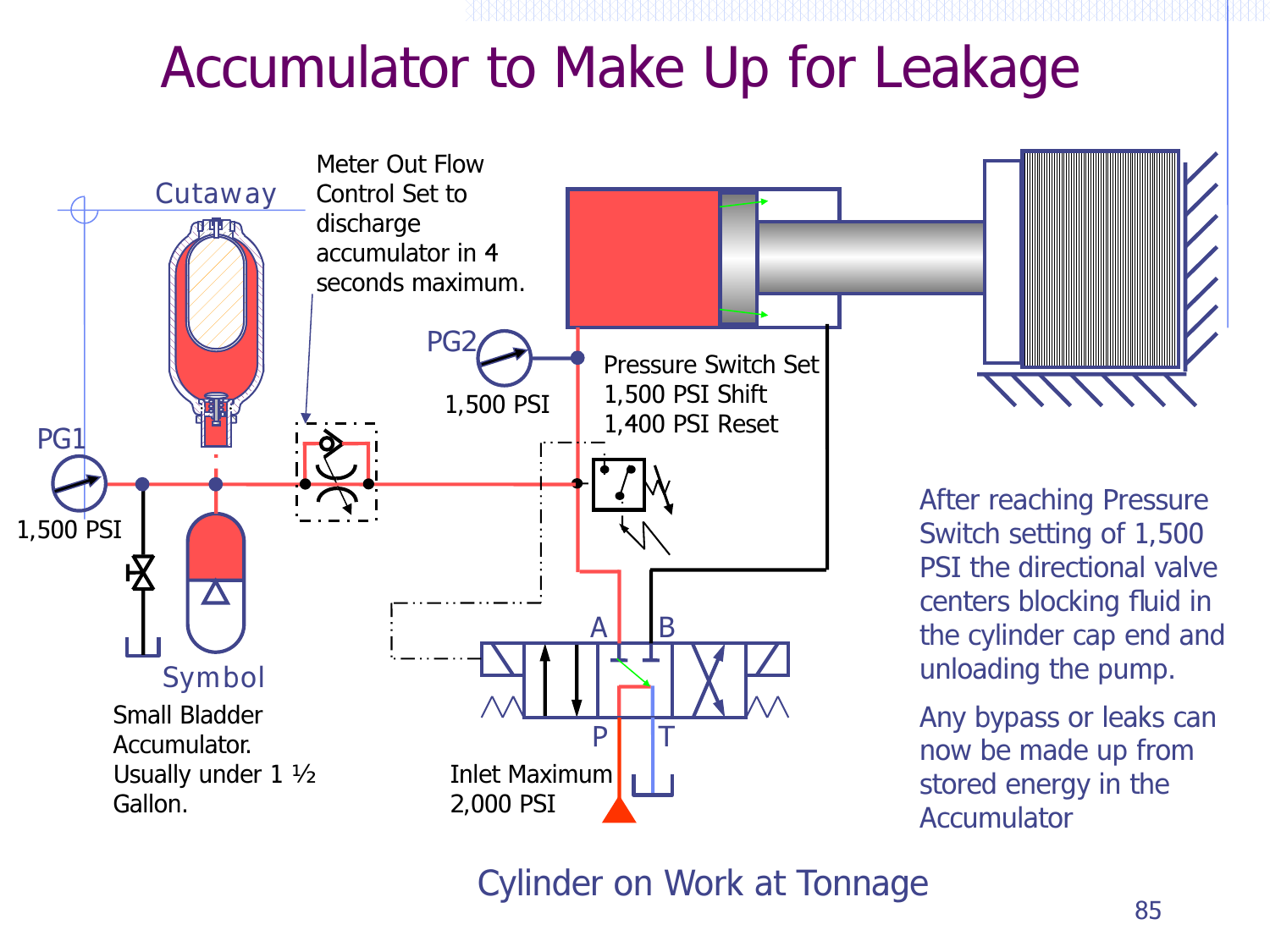

# Accumulator to Make Up for Leakage
Meter Out Flow Control Set to discharge accumulator in 4 seconds maximum.

Cutaway

PG2

Pressure Switch Set 1,500 PSI Shift 1,400 PSI Reset

1,500 PSI

PG1

After reaching Pressure Switch setting of 1,500 PSI the directional valve centers blocking fluid in the cylinder cap end and unloading the pump.
Any bypass or leaks can now be made up from stored energy in the Accumulator

1,500 PSI

A
B

Symbol

Small Bladder Accumulator. Usually under 1 ½ Gallon.
P
T

Inlet Maximum 2,000 PSI

    Cylinder on Work at Tonnage
85